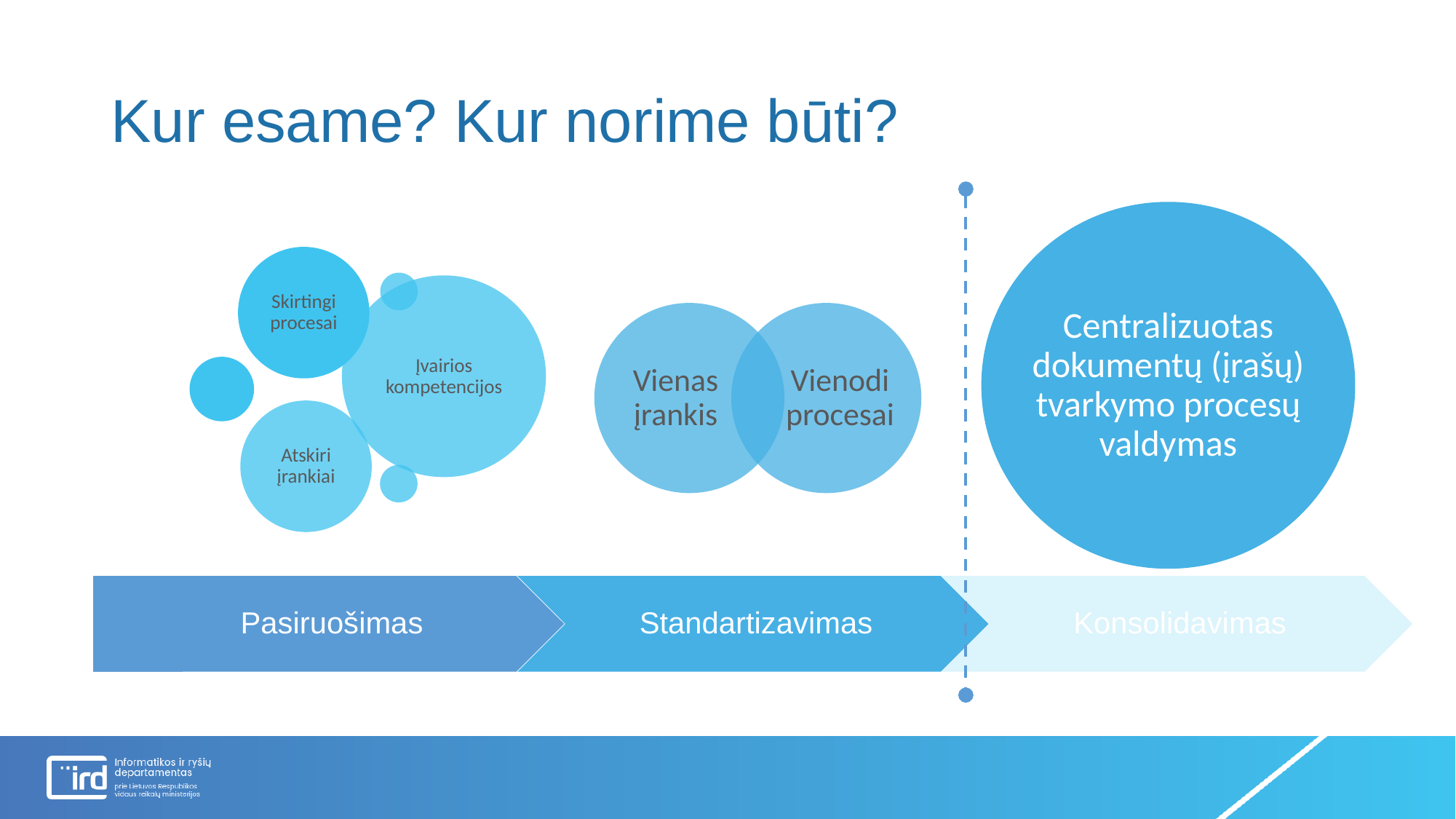

# Kur esame? Kur norime būti?
Centralizuotas dokumentų (įrašų) tvarkymo procesų valdymas
Skirtingi procesai

Įvairios kompetencijos
Vienas įrankis
Vienodi procesai

Atskiri įrankiai

Pasiruošimas
Standartizavimas
Konsolidavimas